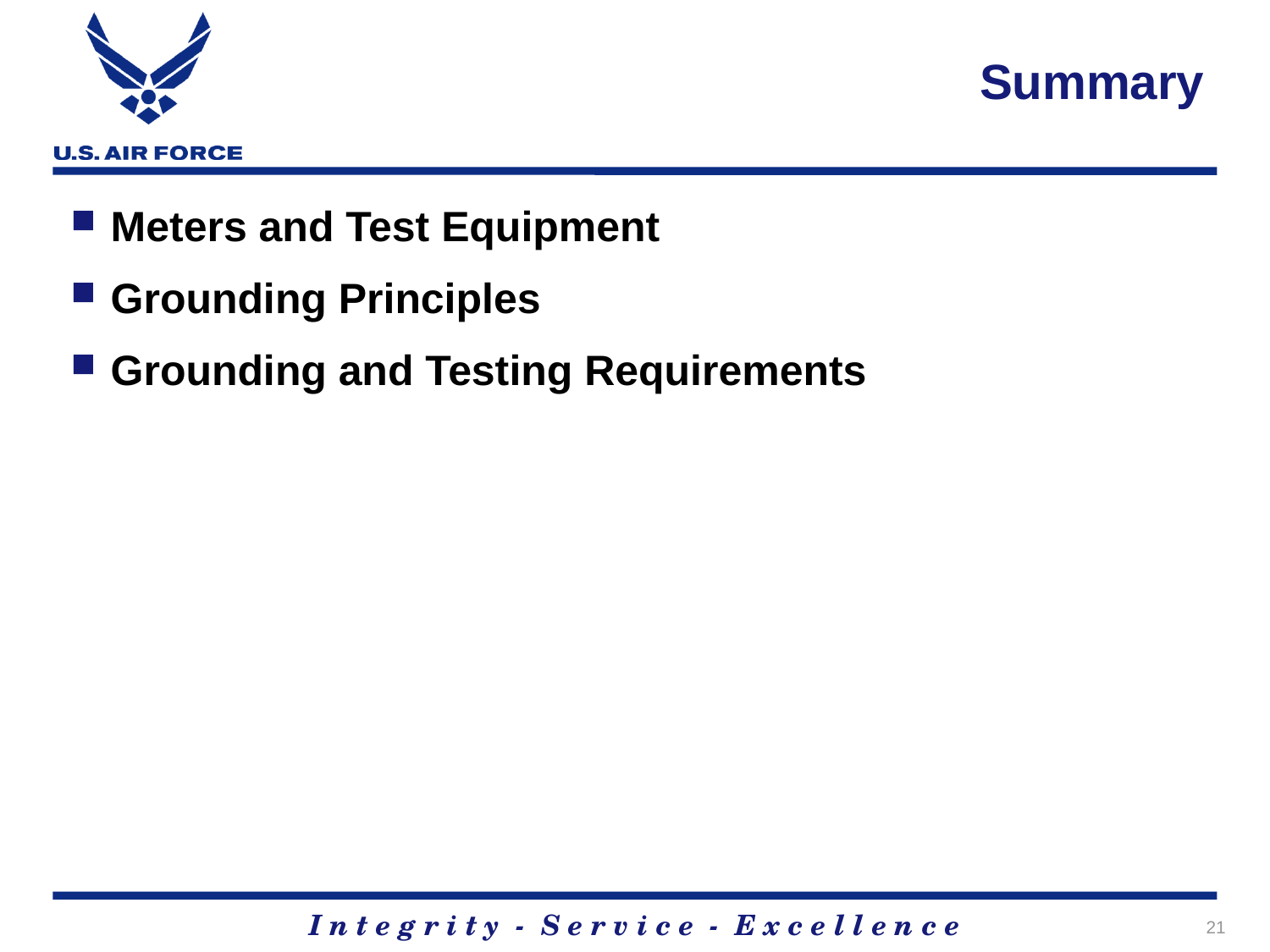

# Summary
Meters and Test Equipment
Grounding Principles
Grounding and Testing Requirements

21